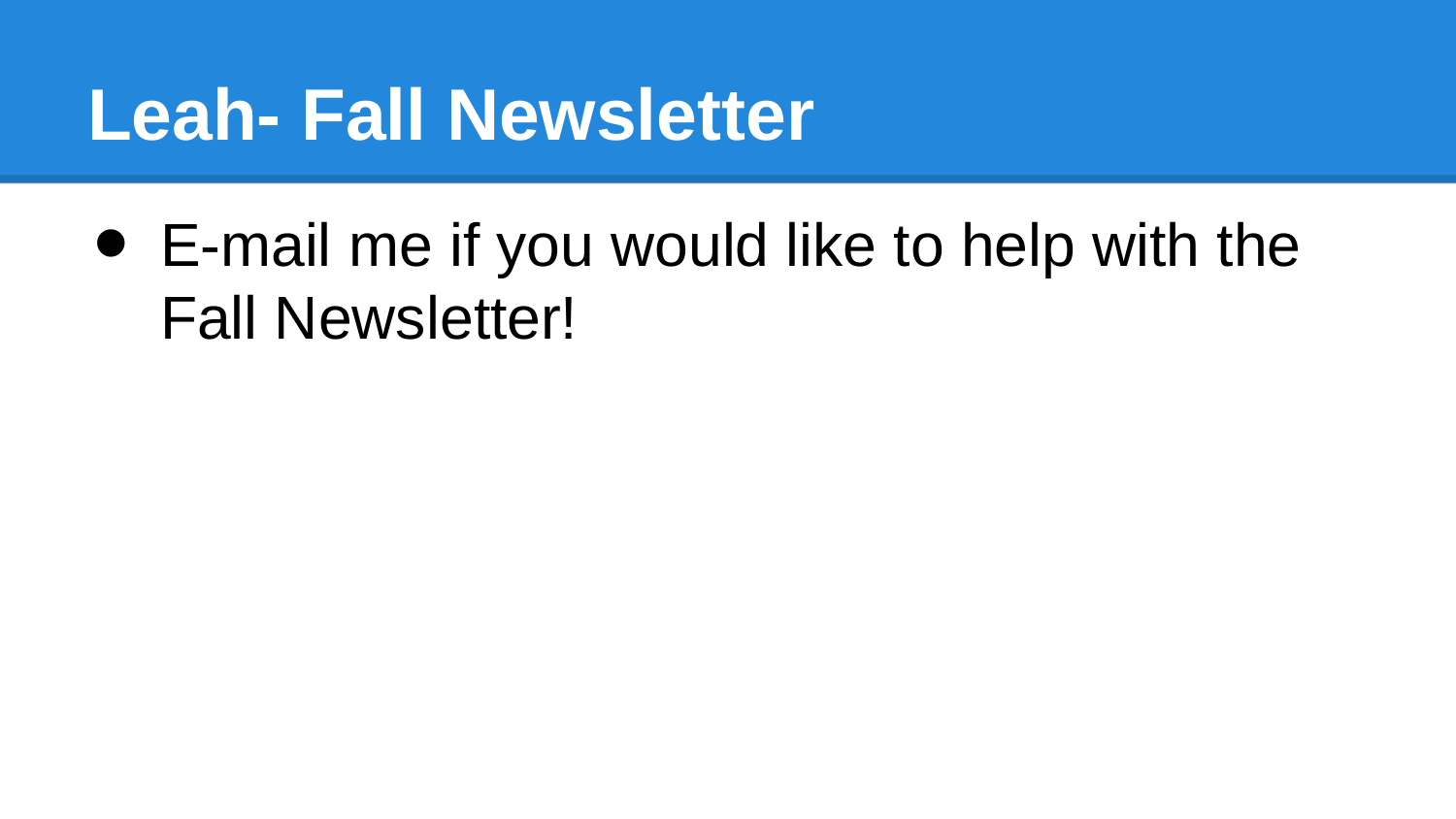

# Leah- Fall Newsletter
E-mail me if you would like to help with the Fall Newsletter!